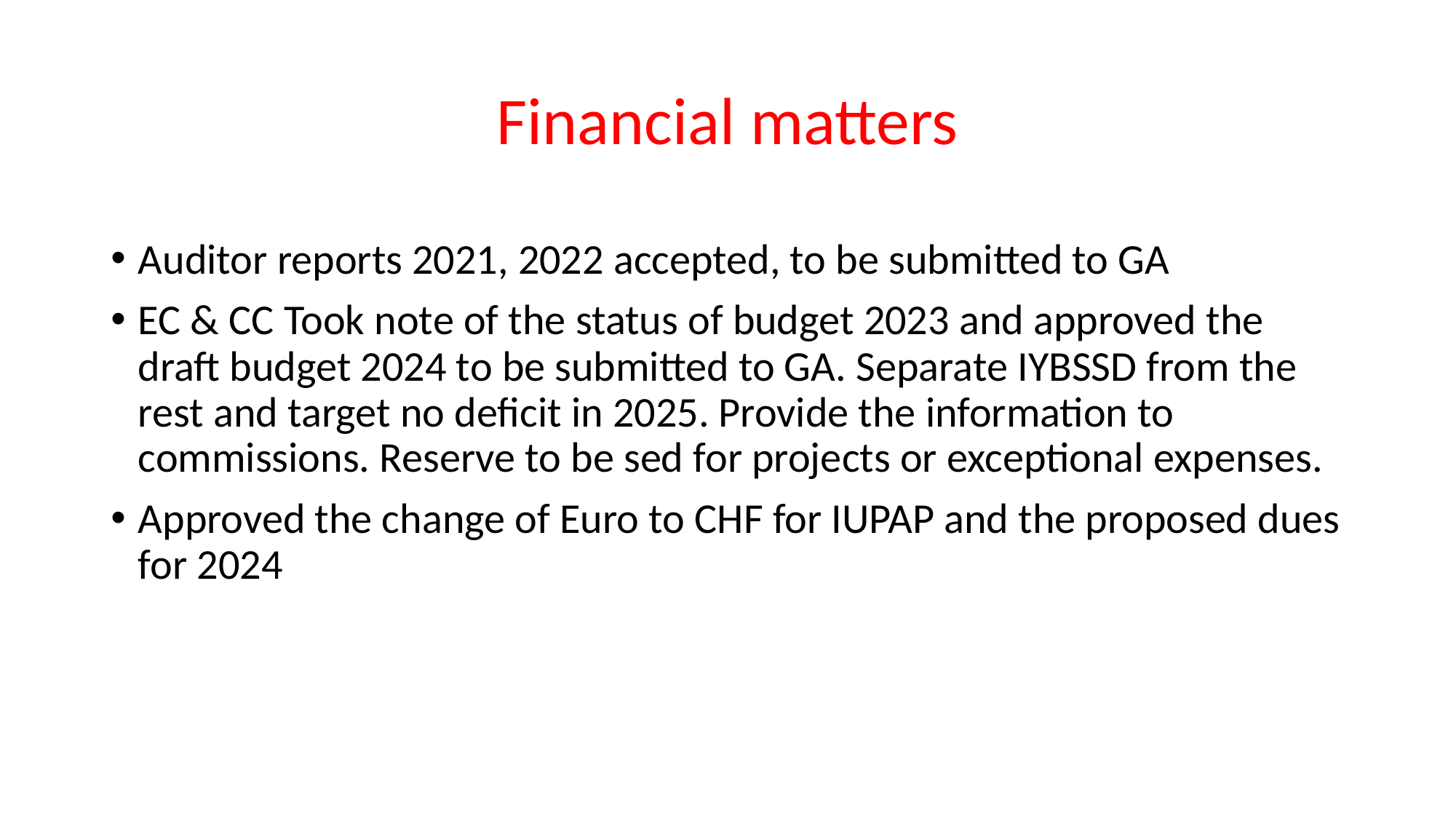

# Financial matters
Auditor reports 2021, 2022 accepted, to be submitted to GA
EC & CC Took note of the status of budget 2023 and approved the draft budget 2024 to be submitted to GA. Separate IYBSSD from the rest and target no deficit in 2025. Provide the information to commissions. Reserve to be sed for projects or exceptional expenses.
Approved the change of Euro to CHF for IUPAP and the proposed dues for 2024